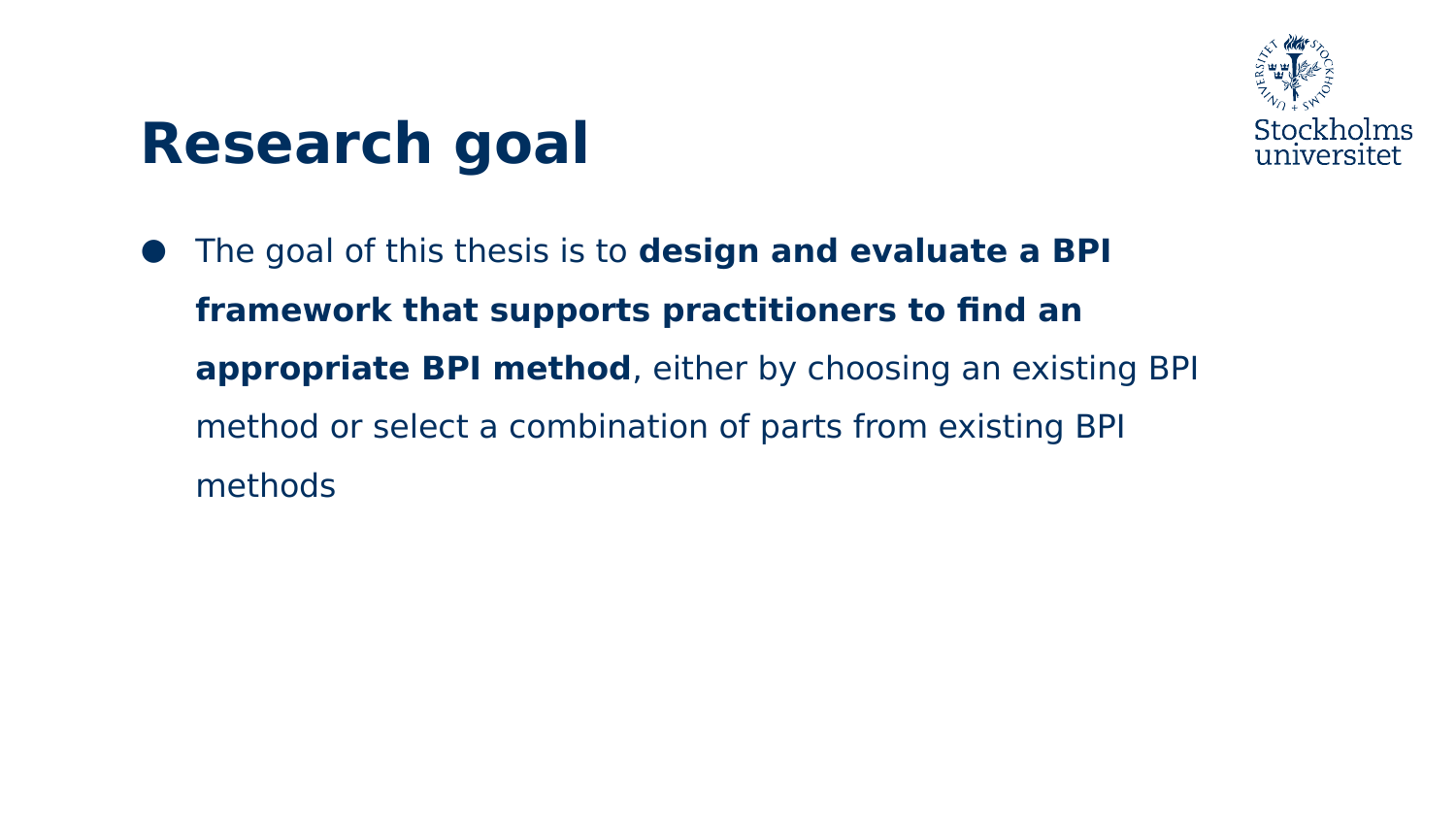

# Research goal
The goal of this thesis is to design and evaluate a BPI framework that supports practitioners to find an appropriate BPI method, either by choosing an existing BPI method or select a combination of parts from existing BPI methods